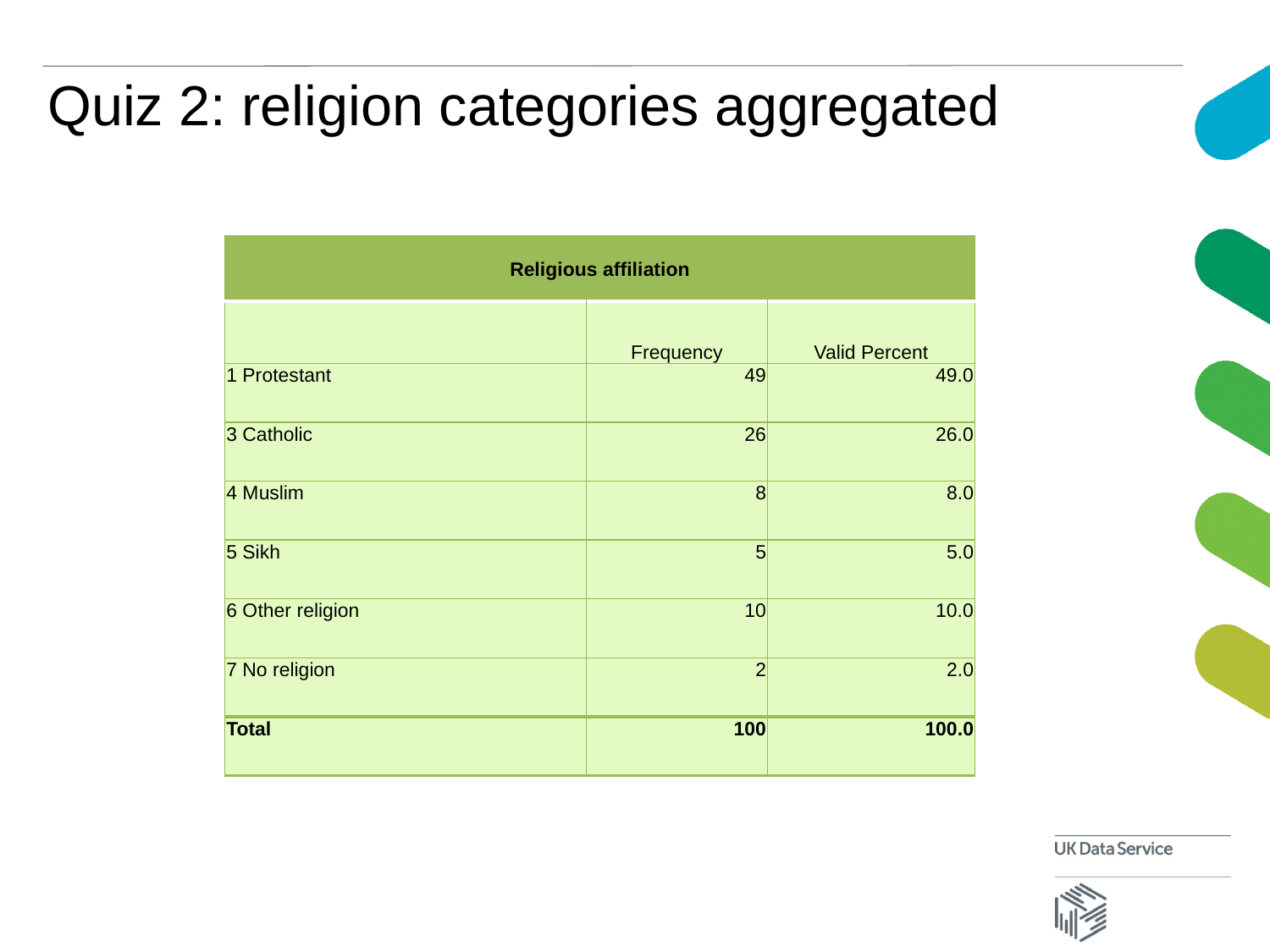

# Quiz 2: religion categories aggregated
| Religious affiliation |  |  |
| --- | --- | --- |
|  | Frequency | Valid Percent |
| 1 Protestant | 49 | 49.0 |
| 3 Catholic | 26 | 26.0 |
| 4 Muslim | 8 | 8.0 |
| 5 Sikh | 5 | 5.0 |
| 6 Other religion | 10 | 10.0 |
| 7 No religion | 2 | 2.0 |
| Total | 100 | 100.0 |